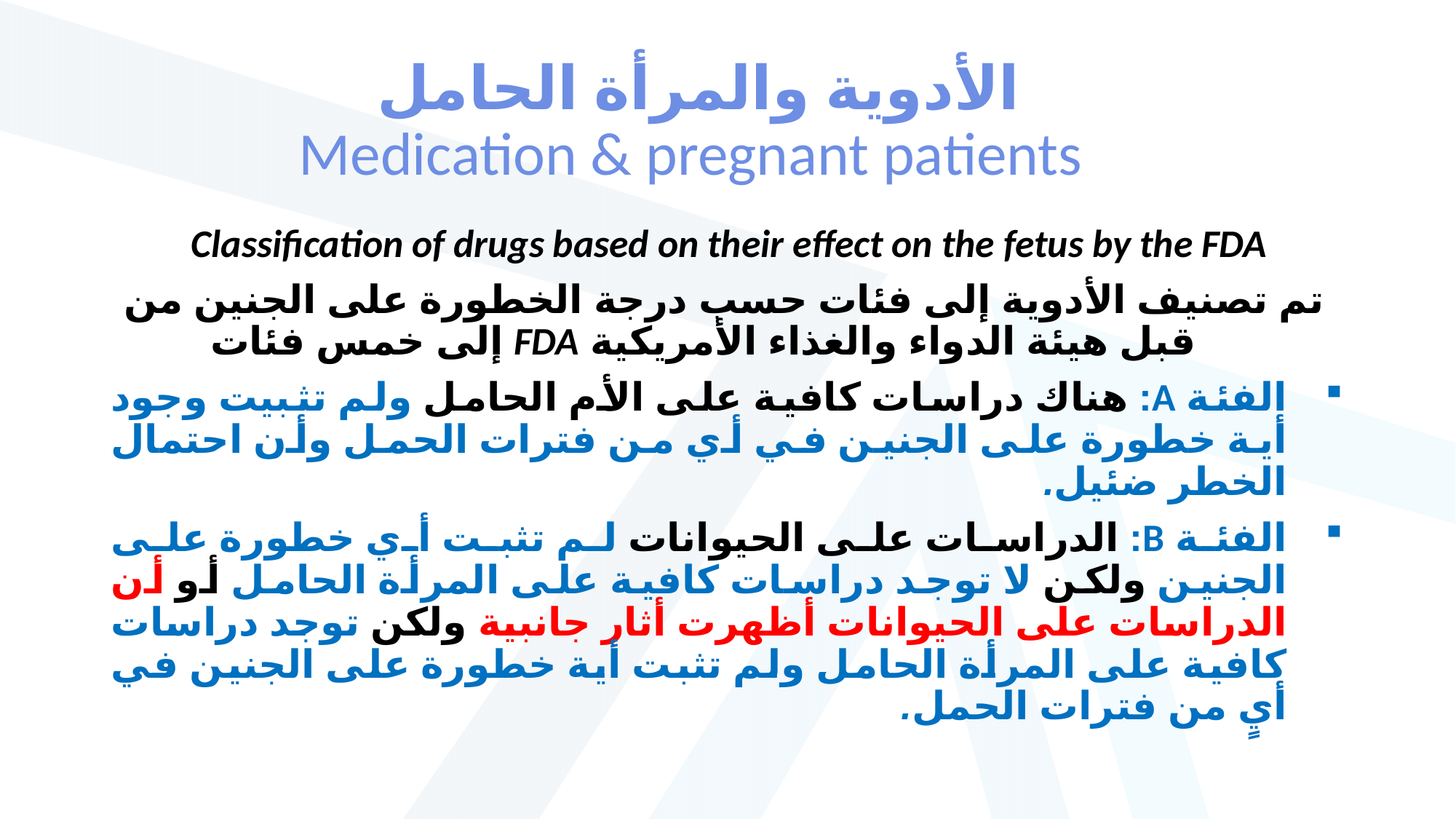

# الأدوية والمرأة الحامل Medication & pregnant patients
Classification of drugs based on their effect on the fetus by the FDA
تم تصنيف الأدوية إلى فئات حسب درجة الخطورة على الجنين من قبل هيئة الدواء والغذاء الأمريكية FDA إلى خمس فئات
الفئة A: هناك دراسات كافية على الأم الحامل ولم تثبيت وجود أية خطورة على الجنين في أي من فترات الحمل وأن احتمال الخطر ضئيل.
الفئة B: الدراسات على الحيوانات لم تثبت أي خطورة على الجنين ولكن لا توجد دراسات كافية على المرأة الحامل أو أن الدراسات على الحيوانات أظهرت أثار جانبية ولكن توجد دراسات كافية على المرأة الحامل ولم تثبت أية خطورة على الجنين في أيٍ من فترات الحمل.